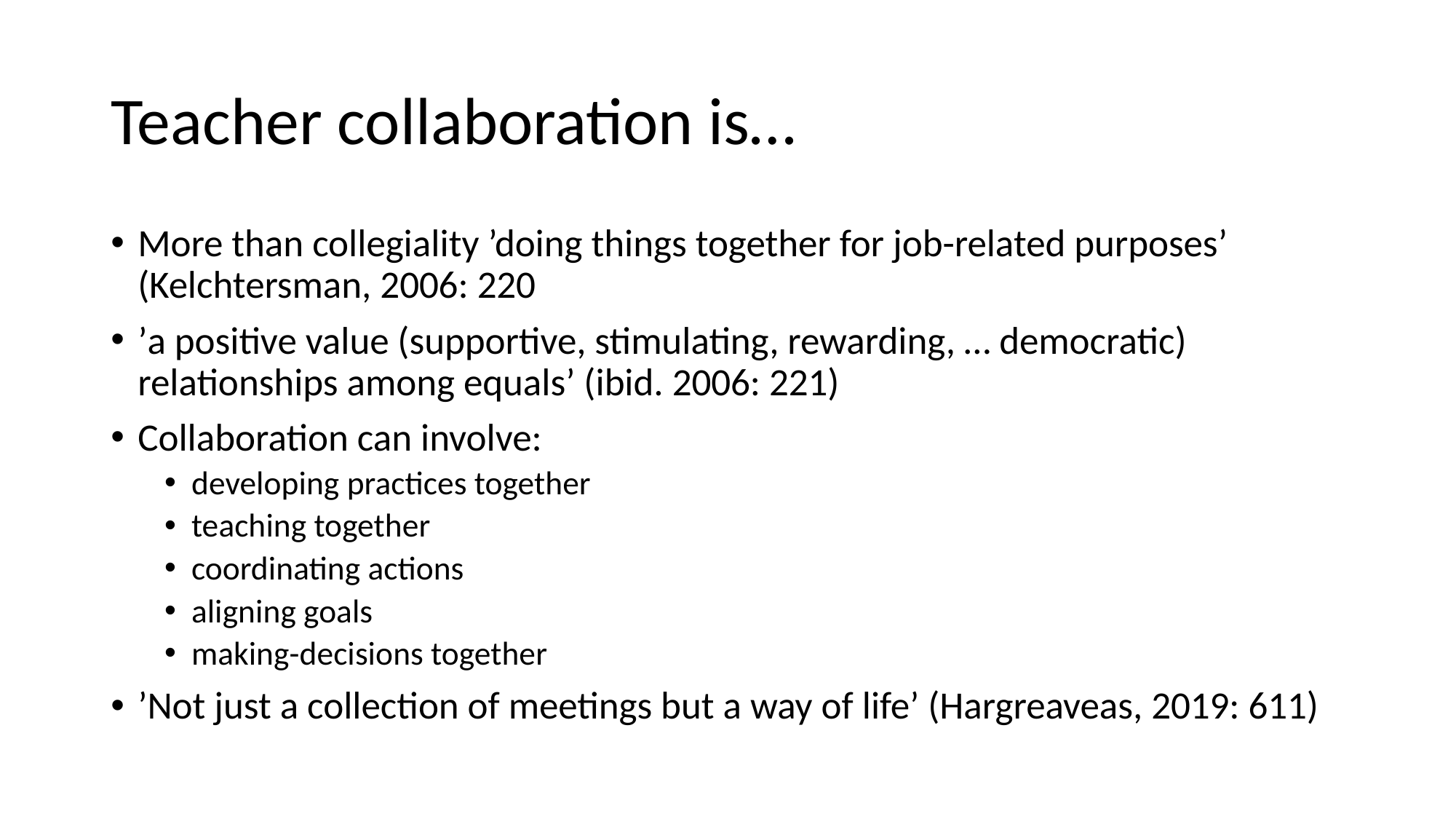

# Teacher collaboration is…
More than collegiality ’doing things together for job-related purposes’ (Kelchtersman, 2006: 220
’a positive value (supportive, stimulating, rewarding, … democratic) relationships among equals’ (ibid. 2006: 221)
Collaboration can involve:
developing practices together
teaching together
coordinating actions
aligning goals
making-decisions together
’Not just a collection of meetings but a way of life’ (Hargreaveas, 2019: 611)